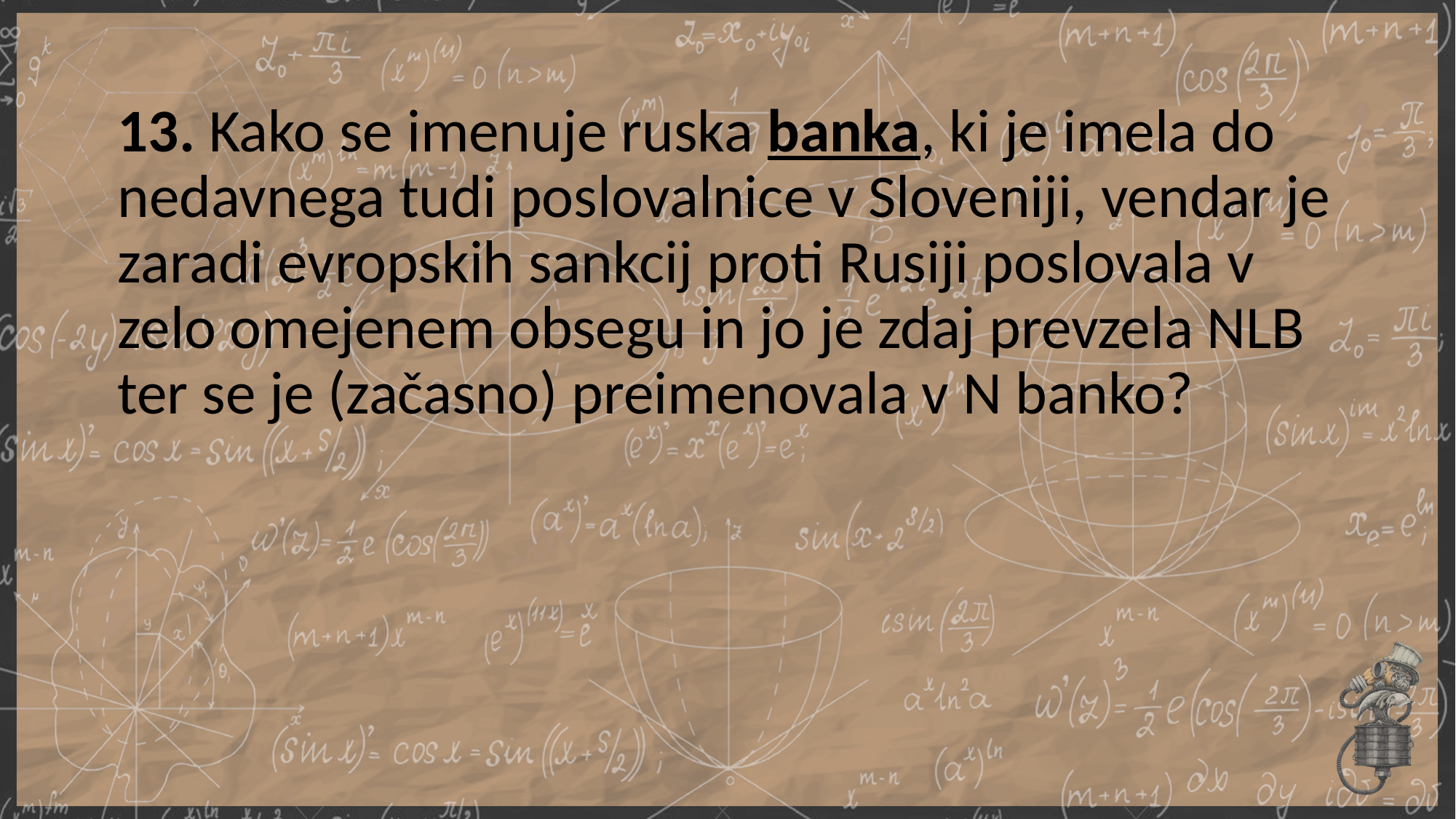

13. Kako se imenuje ruska banka, ki je imela do nedavnega tudi poslovalnice v Sloveniji, vendar je zaradi evropskih sankcij proti Rusiji poslovala v zelo omejenem obsegu in jo je zdaj prevzela NLB ter se je (začasno) preimenovala v N banko?